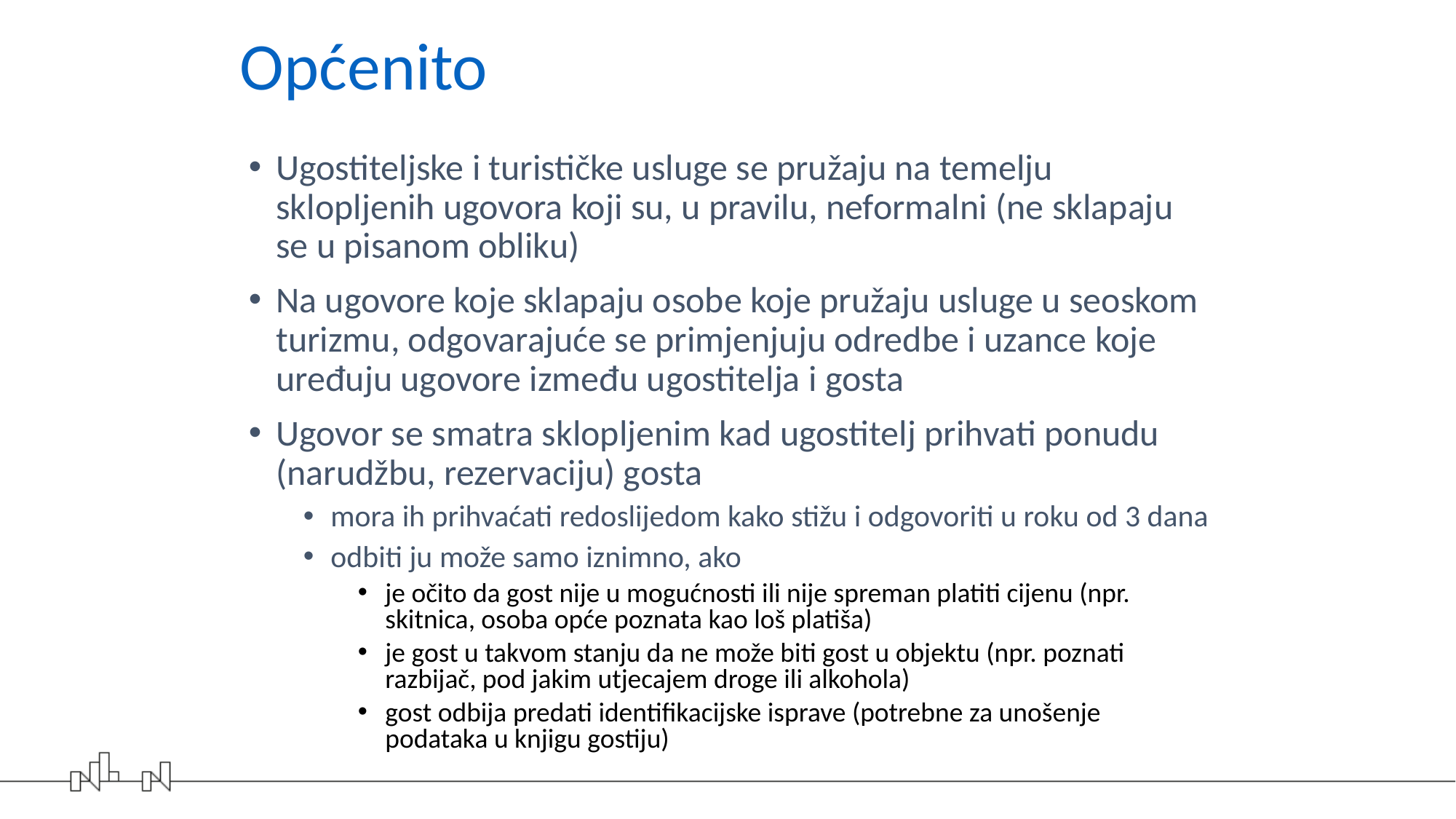

# Općenito
Ugostiteljske i turističke usluge se pružaju na temelju sklopljenih ugovora koji su, u pravilu, neformalni (ne sklapaju se u pisanom obliku)
Na ugovore koje sklapaju osobe koje pružaju usluge u seoskom turizmu, odgovarajuće se primjenjuju odredbe i uzance koje uređuju ugovore između ugostitelja i gosta
Ugovor se smatra sklopljenim kad ugostitelj prihvati ponudu (narudžbu, rezervaciju) gosta
mora ih prihvaćati redoslijedom kako stižu i odgovoriti u roku od 3 dana
odbiti ju može samo iznimno, ako
je očito da gost nije u mogućnosti ili nije spreman platiti cijenu (npr. skitnica, osoba opće poznata kao loš platiša)
je gost u takvom stanju da ne može biti gost u objektu (npr. poznati razbijač, pod jakim utjecajem droge ili alkohola)
gost odbija predati identifikacijske isprave (potrebne za unošenje podataka u knjigu gostiju)